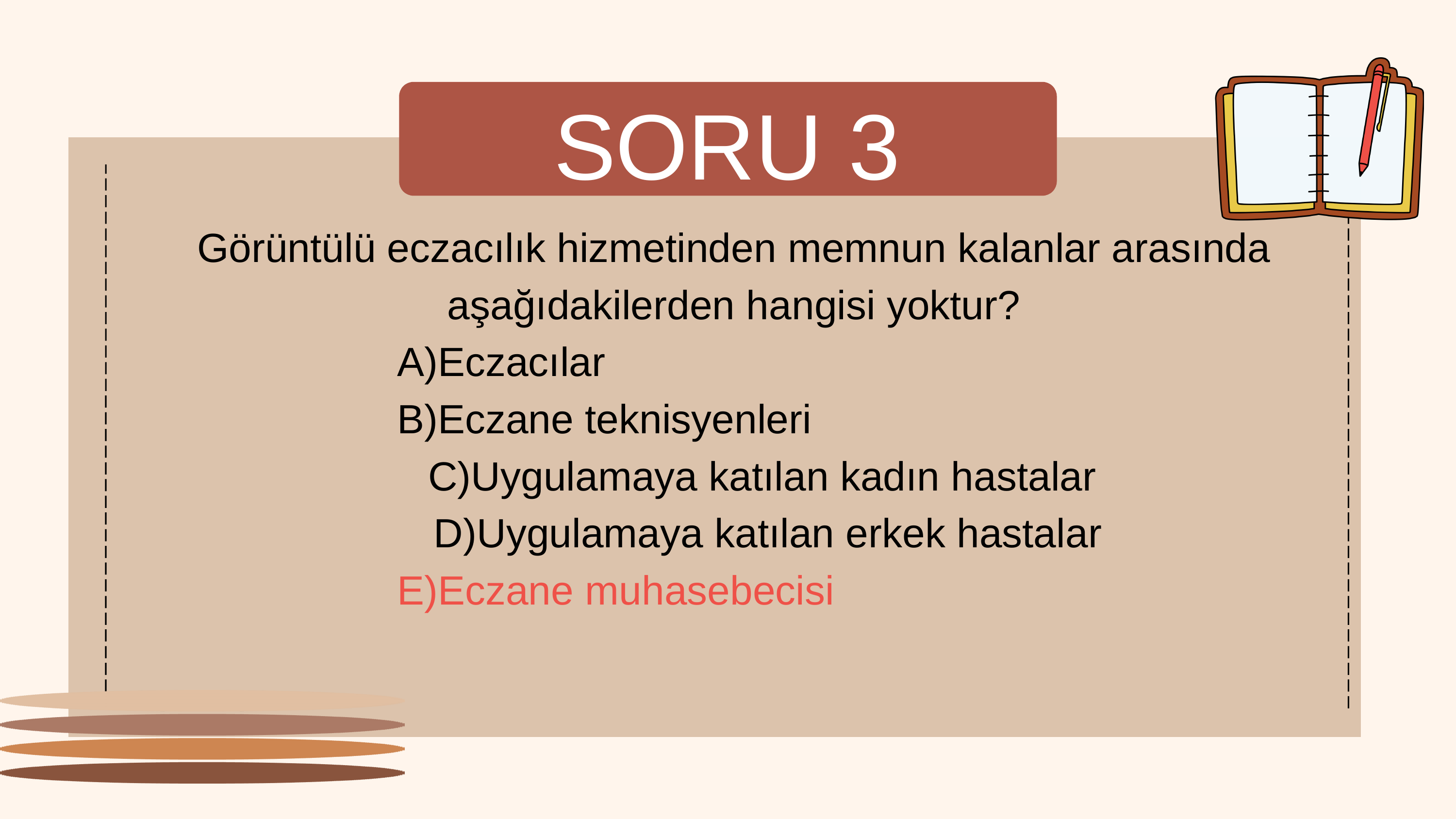

SORU 3

Görüntülü eczacılık hizmetinden memnun kalanlar arasında aşağıdakilerden hangisi yoktur?
                      A)Eczacılar
                      B)Eczane teknisyenleri
     C)Uygulamaya katılan kadın hastalar
      D)Uygulamaya katılan erkek hastalar
                      E)Eczane muhasebecisi